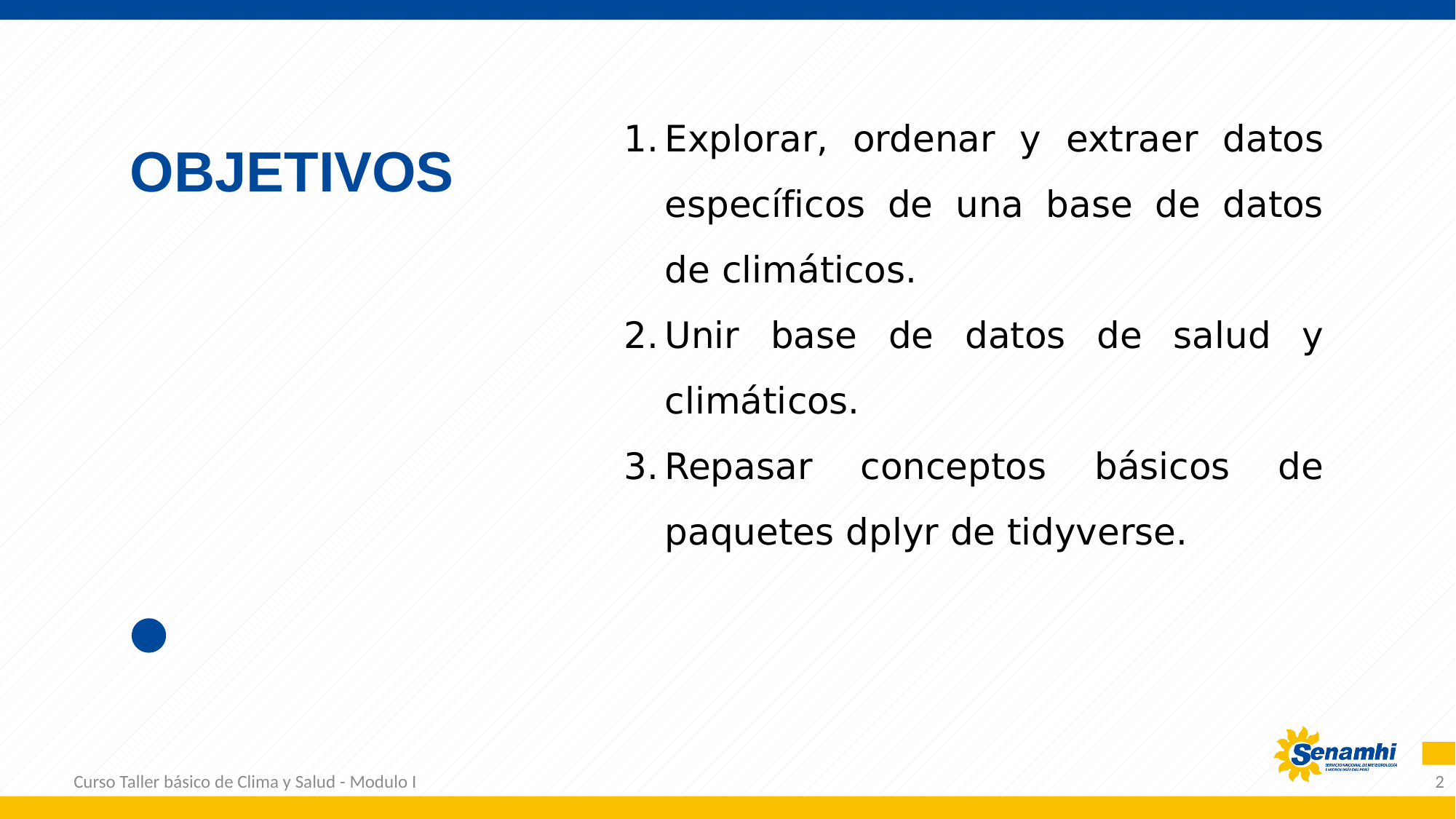

Explorar, ordenar y extraer datos específicos de una base de datos de climáticos.
Unir base de datos de salud y climáticos.
Repasar conceptos básicos de paquetes dplyr de tidyverse.

OBJETIVOS
Curso Taller básico de Clima y Salud - Modulo I
2